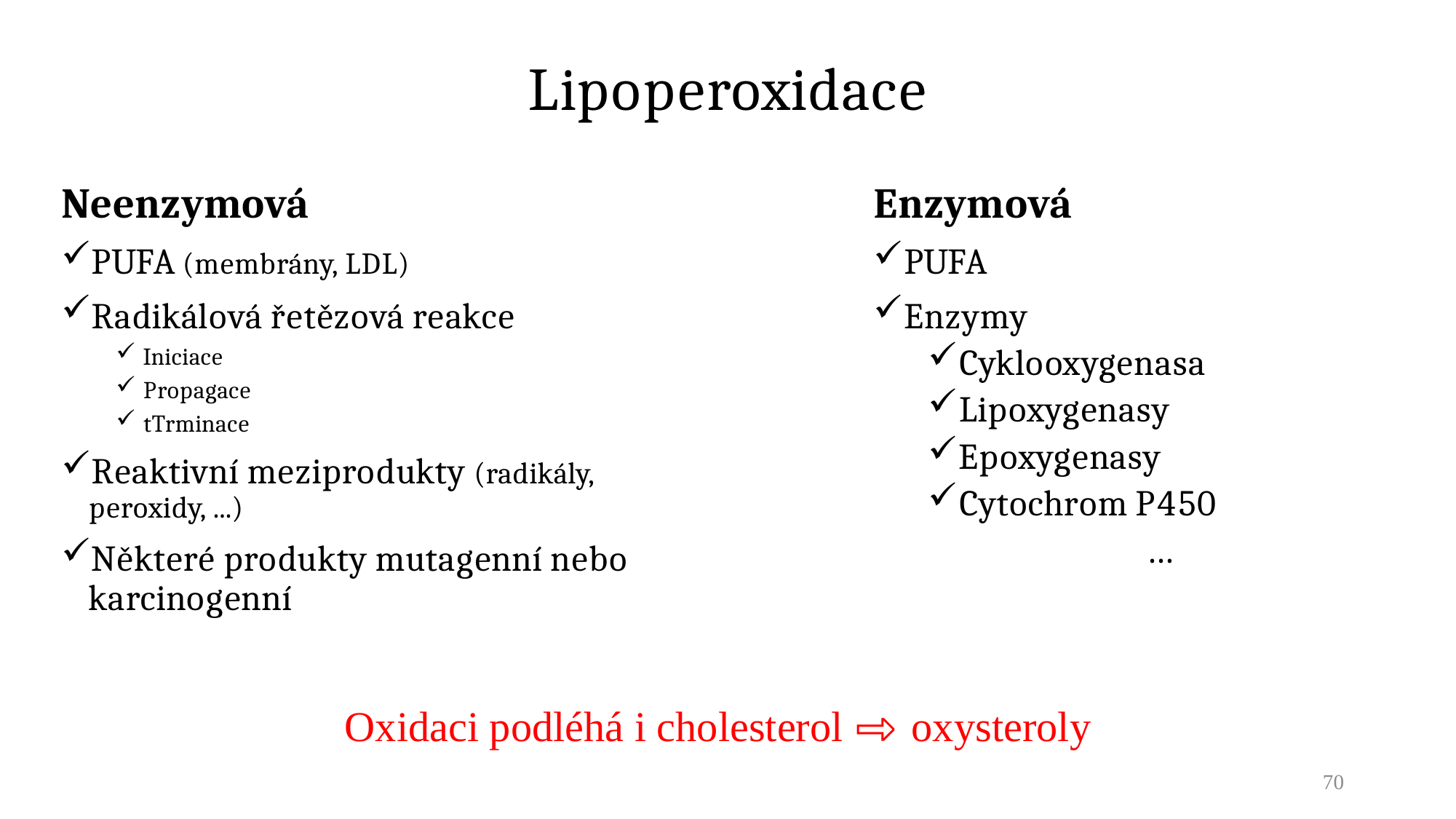

# Lipoperoxidace
Neenzymová
PUFA (membrány, LDL)
Radikálová řetězová reakce
Iniciace
Propagace
tTrminace
Reaktivní meziprodukty (radikály, peroxidy, ...)
Některé produkty mutagenní nebo karcinogenní

Enzymová
PUFA
Enzymy
Cyklooxygenasa
Lipoxygenasy
Epoxygenasy
Cytochrom P450
		…

Oxidaci podléhá i cholesterol ⇨ oxysteroly
70